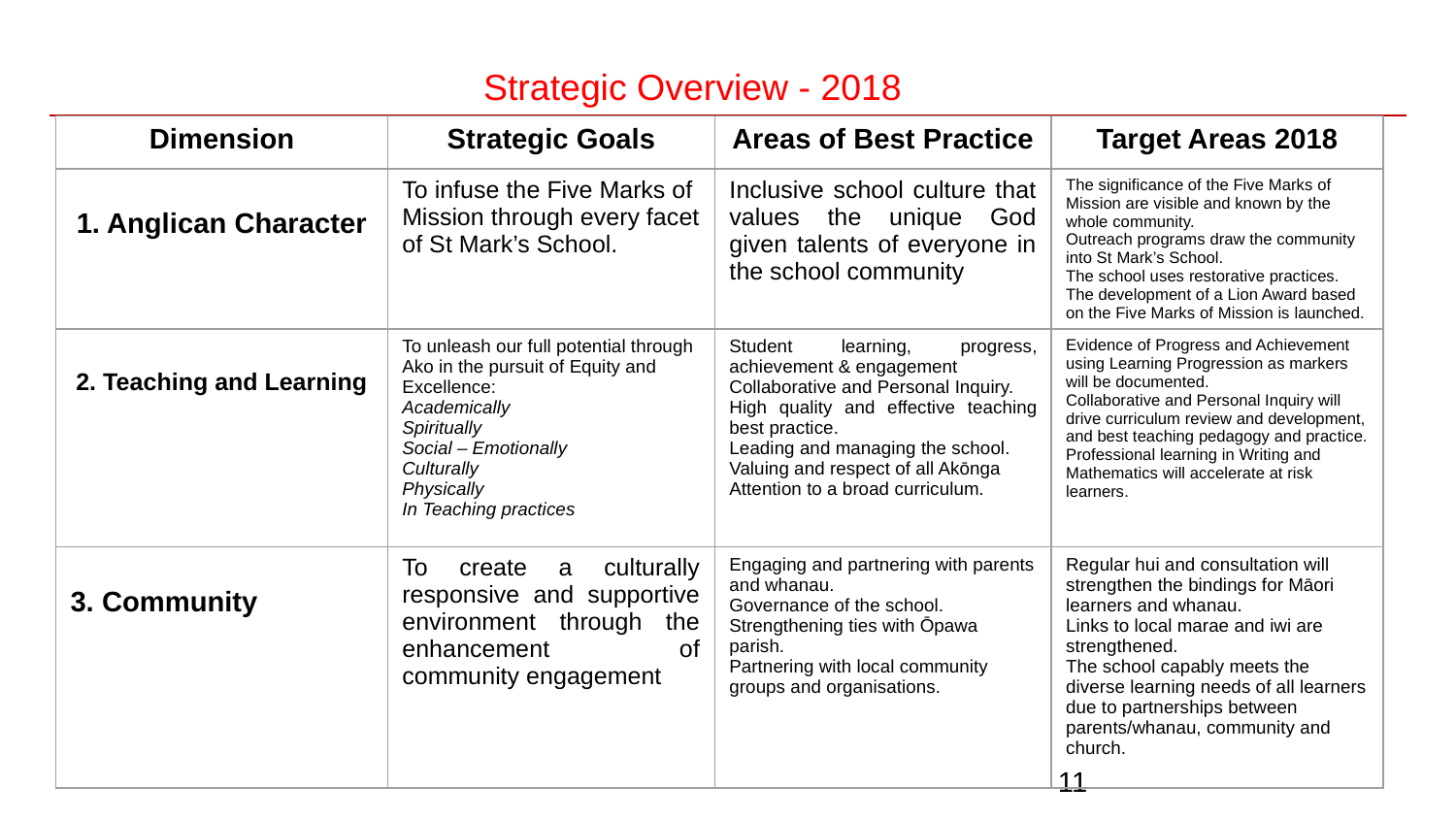

Strategic Overview - 2018
| Dimension | Strategic Goals | Areas of Best Practice | Target Areas 2018 |
| --- | --- | --- | --- |
| 1. Anglican Character | To infuse the Five Marks of Mission through every facet of St Mark’s School. | Inclusive school culture that values the unique God given talents of everyone in the school community | The significance of the Five Marks of Mission are visible and known by the whole community. Outreach programs draw the community into St Mark’s School. The school uses restorative practices. The development of a Lion Award based on the Five Marks of Mission is launched. |
| 2. Teaching and Learning | To unleash our full potential through Ako in the pursuit of Equity and Excellence: Academically Spiritually Social – Emotionally Culturally Physically In Teaching practices | Student learning, progress, achievement & engagement Collaborative and Personal Inquiry. High quality and effective teaching best practice. Leading and managing the school. Valuing and respect of all Akōnga Attention to a broad curriculum. | Evidence of Progress and Achievement using Learning Progression as markers will be documented. Collaborative and Personal Inquiry will drive curriculum review and development, and best teaching pedagogy and practice. Professional learning in Writing and Mathematics will accelerate at risk learners. |
| 3. Community | To create a culturally responsive and supportive environment through the enhancement of community engagement | Engaging and partnering with parents and whanau. Governance of the school. Strengthening ties with Ōpawa parish. Partnering with local community groups and organisations. | Regular hui and consultation will strengthen the bindings for Māori learners and whanau. Links to local marae and iwi are strengthened. The school capably meets the diverse learning needs of all learners due to partnerships between parents/whanau, community and church. |
11